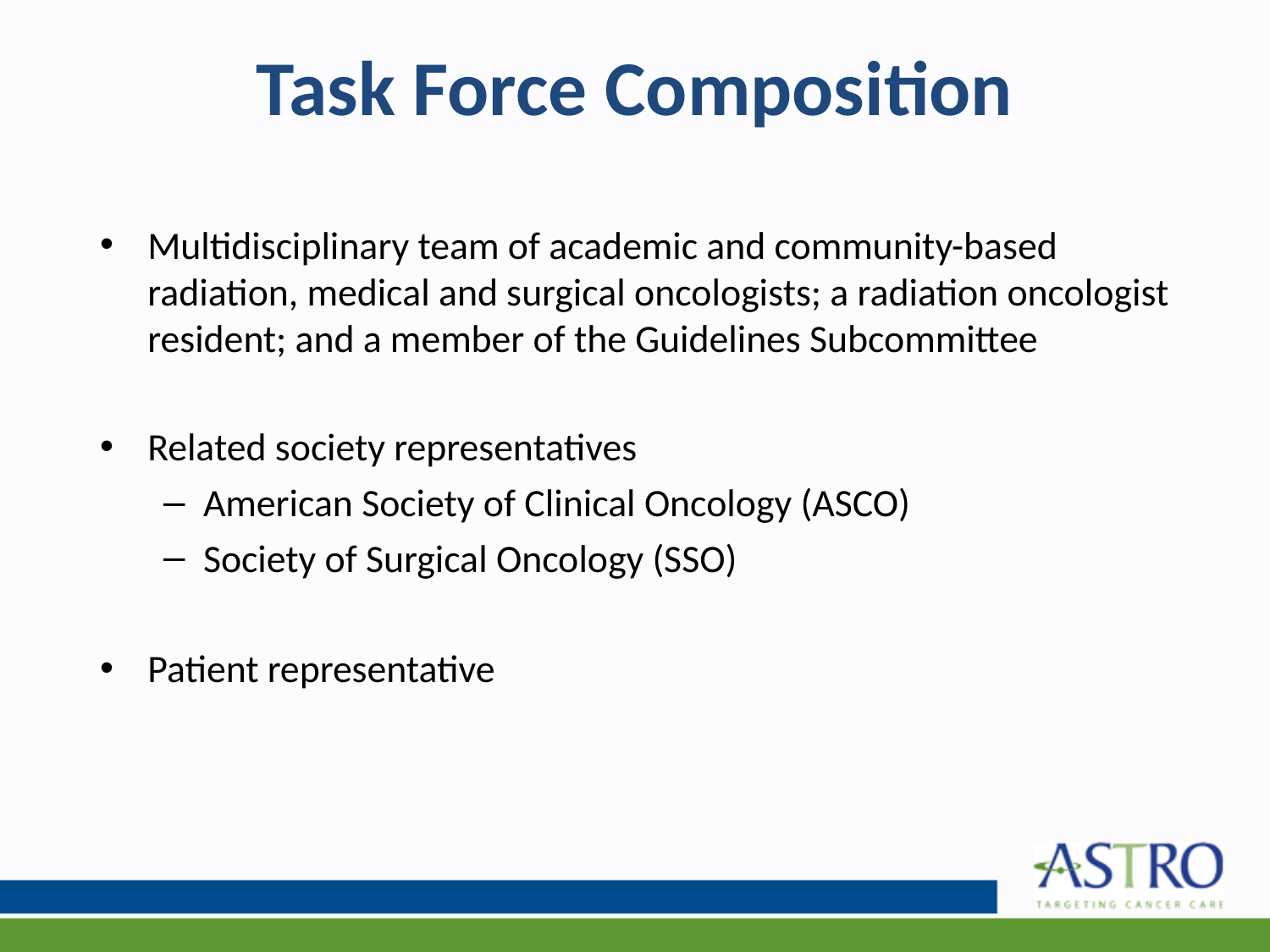

# Task Force Composition
Multidisciplinary team of academic and community-based radiation, medical and surgical oncologists; a radiation oncologist resident; and a member of the Guidelines Subcommittee

Related society representatives
American Society of Clinical Oncology (ASCO)
Society of Surgical Oncology (SSO)

Patient representative